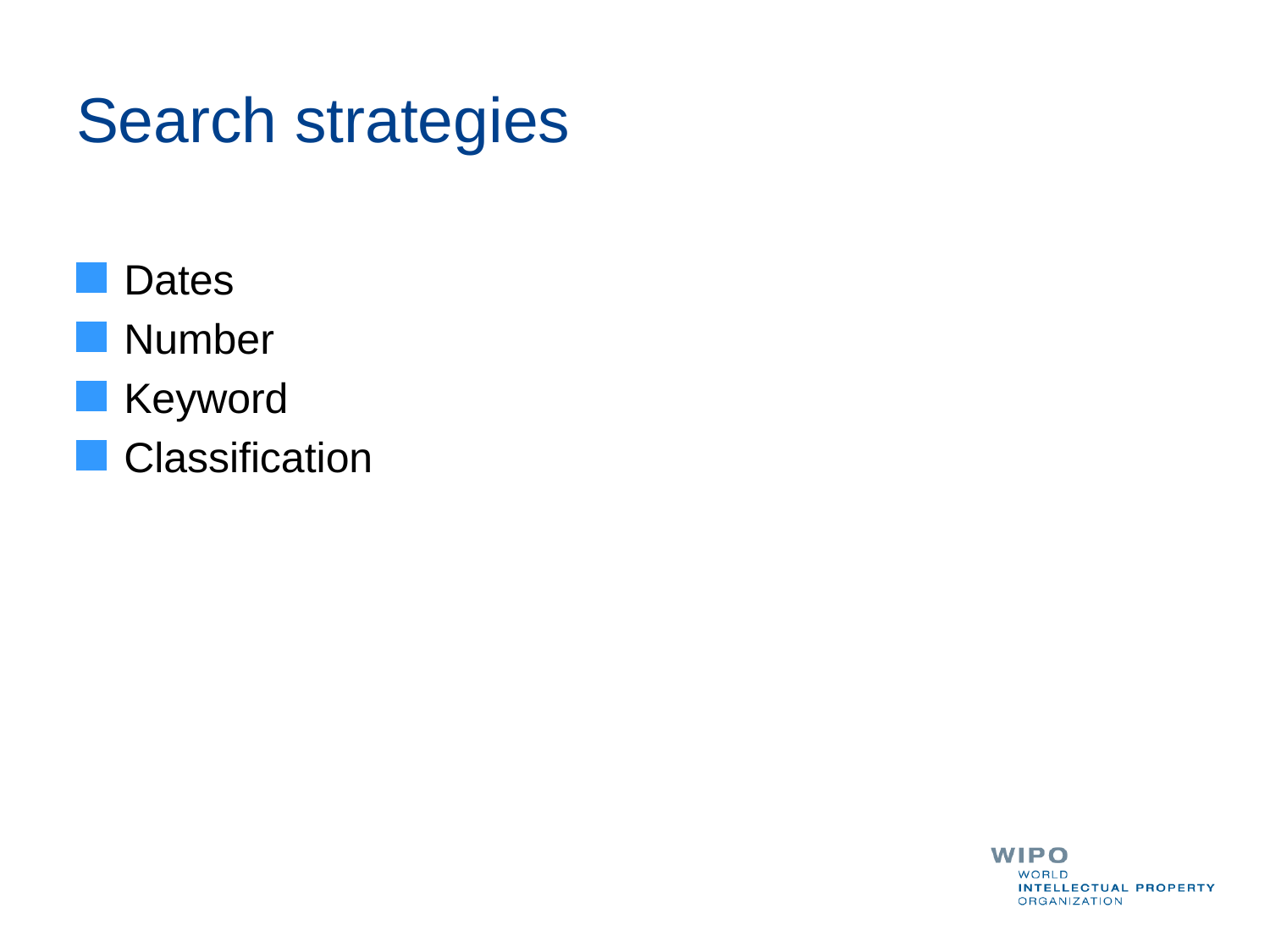

# Search strategies
Dates
Number
Keyword
Classification